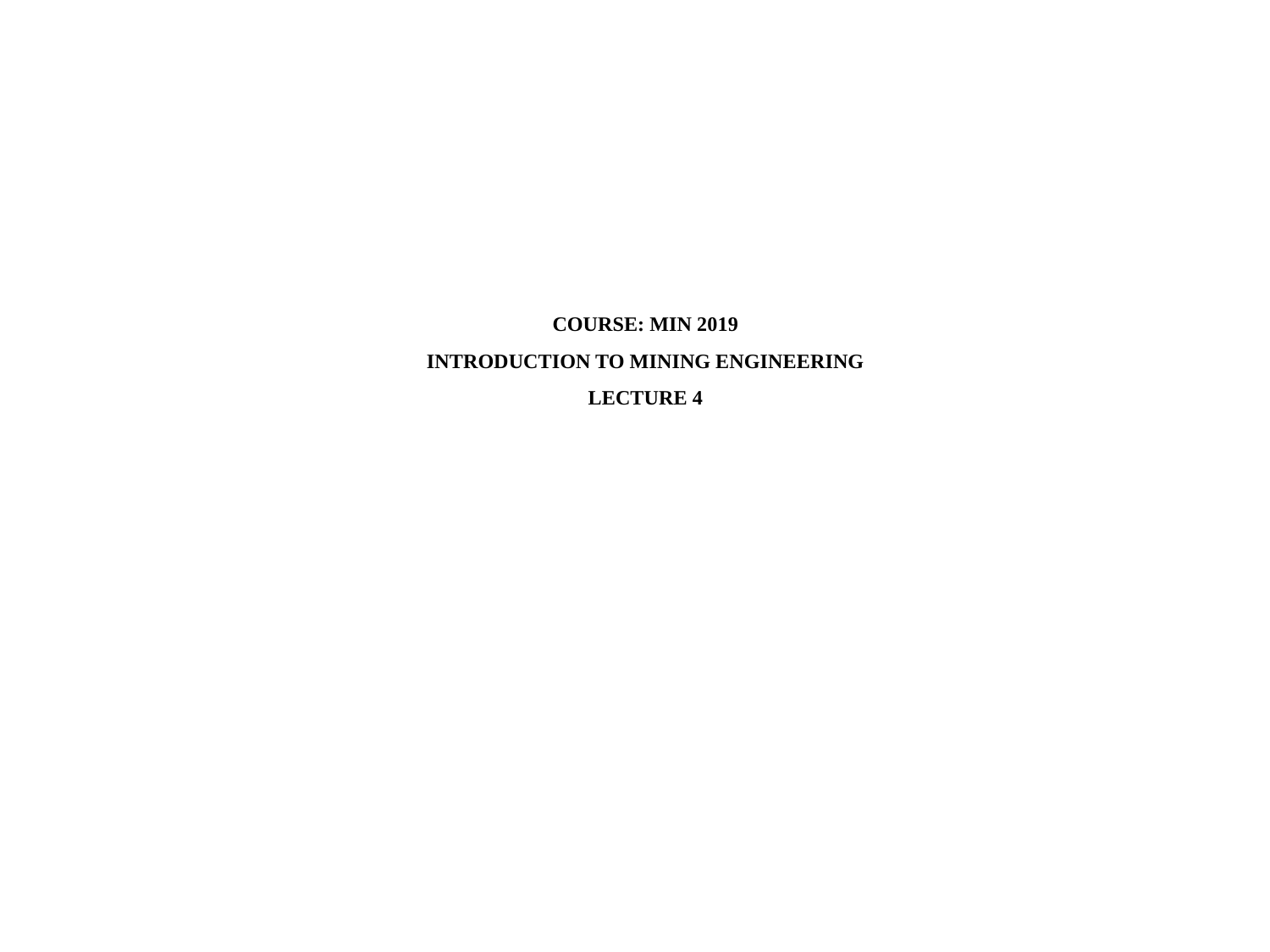

# COURSE: MIN 2019 INTRODUCTION TO MINING ENGINEERING LECTURE 4